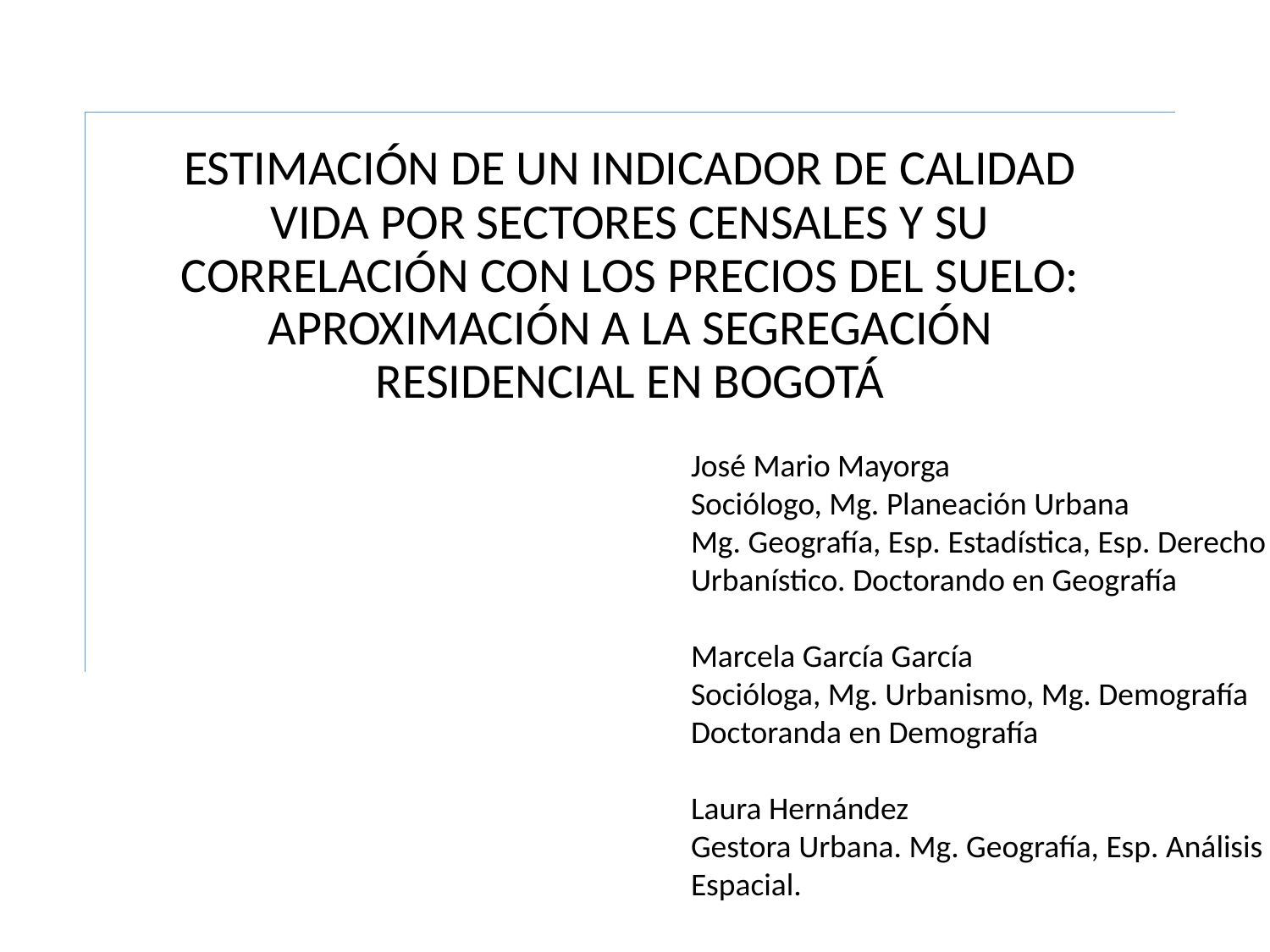

# ESTIMACIÓN DE UN INDICADOR DE CALIDAD VIDA POR SECTORES CENSALES Y SU CORRELACIÓN CON LOS PRECIOS DEL SUELO: APROXIMACIÓN A LA SEGREGACIÓN RESIDENCIAL EN BOGOTÁ
José Mario Mayorga
Sociólogo, Mg. Planeación Urbana
Mg. Geografía, Esp. Estadística, Esp. Derecho
Urbanístico. Doctorando en Geografía

Marcela García García
Socióloga, Mg. Urbanismo, Mg. Demografía
Doctoranda en Demografía

Laura Hernández
Gestora Urbana. Mg. Geografía, Esp. Análisis
Espacial.